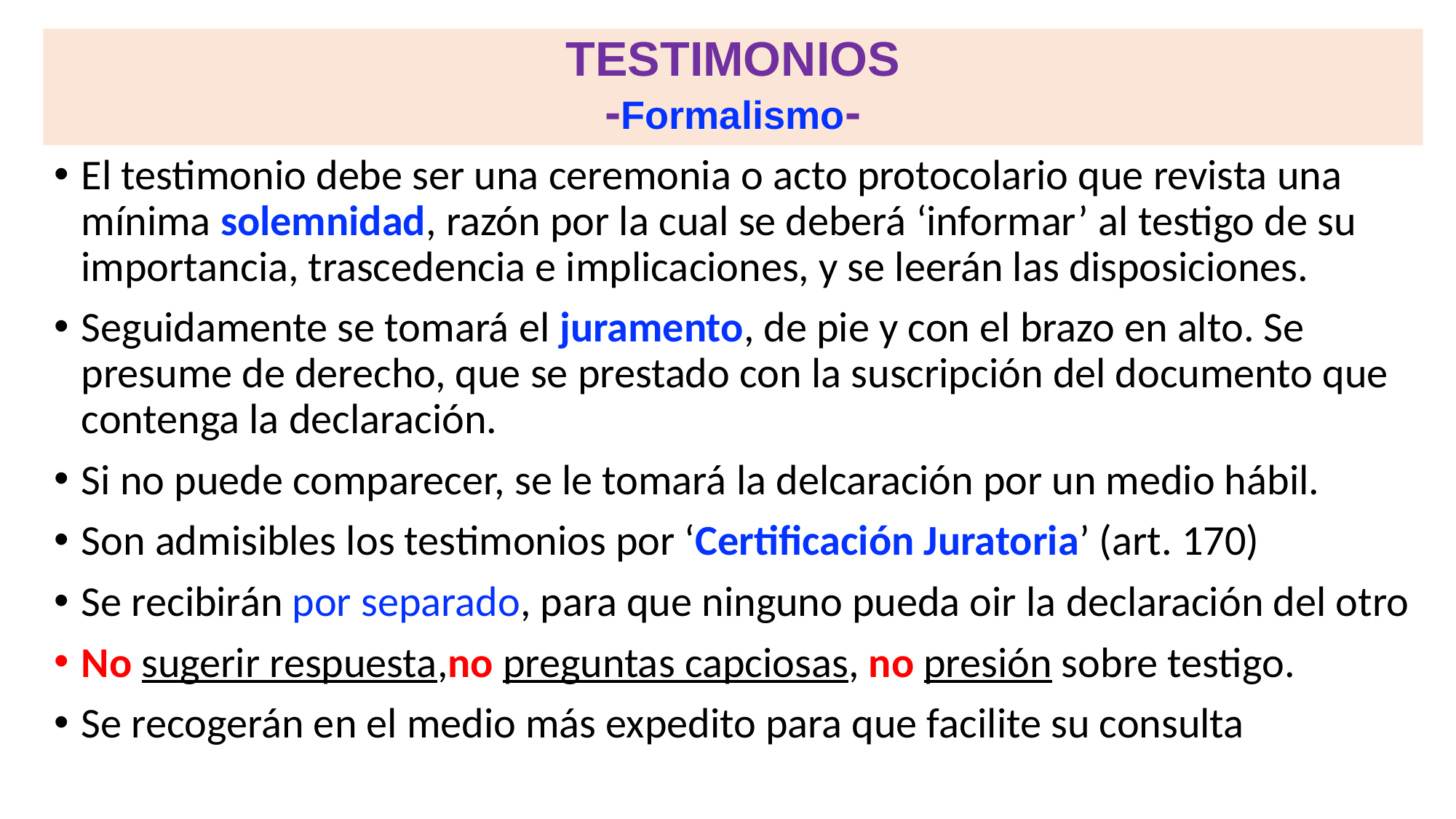

# TESTIMONIOS -Formalismo-
El testimonio debe ser una ceremonia o acto protocolario que revista una mínima solemnidad, razón por la cual se deberá ‘informar’ al testigo de su importancia, trascedencia e implicaciones, y se leerán las disposiciones.
Seguidamente se tomará el juramento, de pie y con el brazo en alto. Se presume de derecho, que se prestado con la suscripción del documento que contenga la declaración.
Si no puede comparecer, se le tomará la delcaración por un medio hábil.
Son admisibles los testimonios por ‘Certificación Juratoria’ (art. 170)
Se recibirán por separado, para que ninguno pueda oir la declaración del otro
No sugerir respuesta,no preguntas capciosas, no presión sobre testigo.
Se recogerán en el medio más expedito para que facilite su consulta